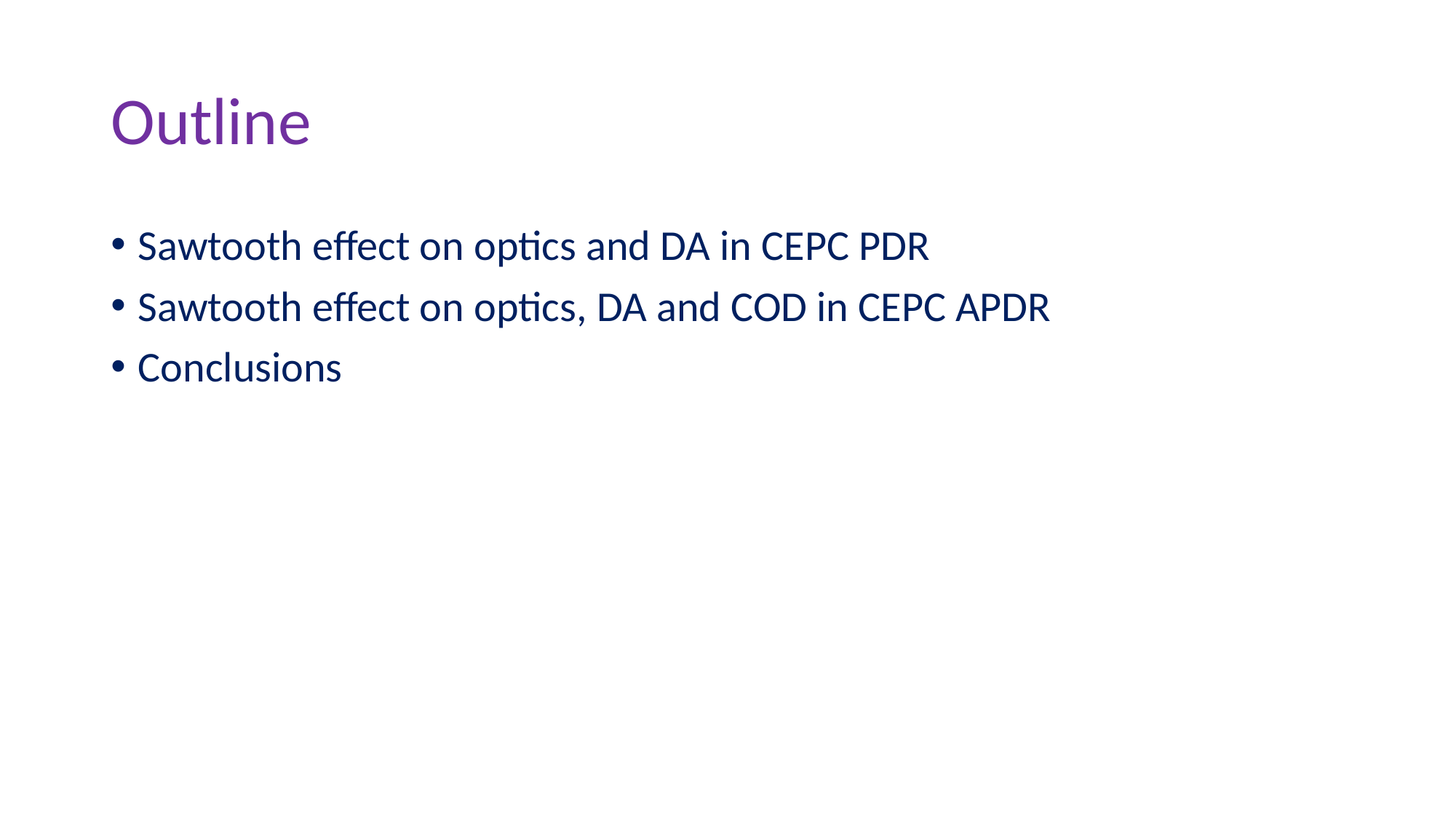

# Outline
Sawtooth effect on optics and DA in CEPC PDR
Sawtooth effect on optics, DA and COD in CEPC APDR
Conclusions